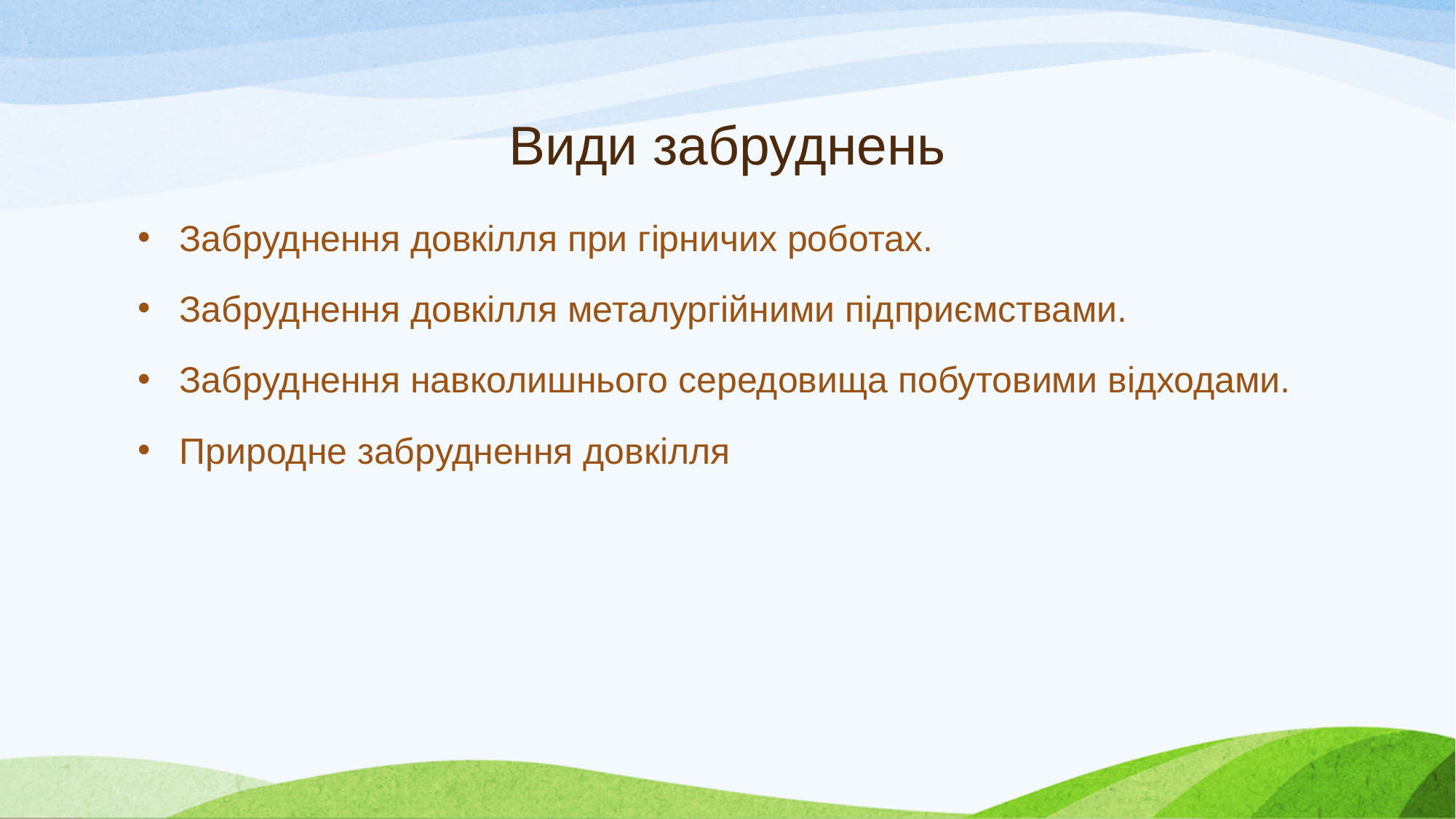

# Види забруднень
Забруднення довкілля при гірничих роботах.
Забруднення довкілля металургійними підприємствами.
Забруднення навколишнього середовища побутовими відходами.
Природне забруднення довкілля